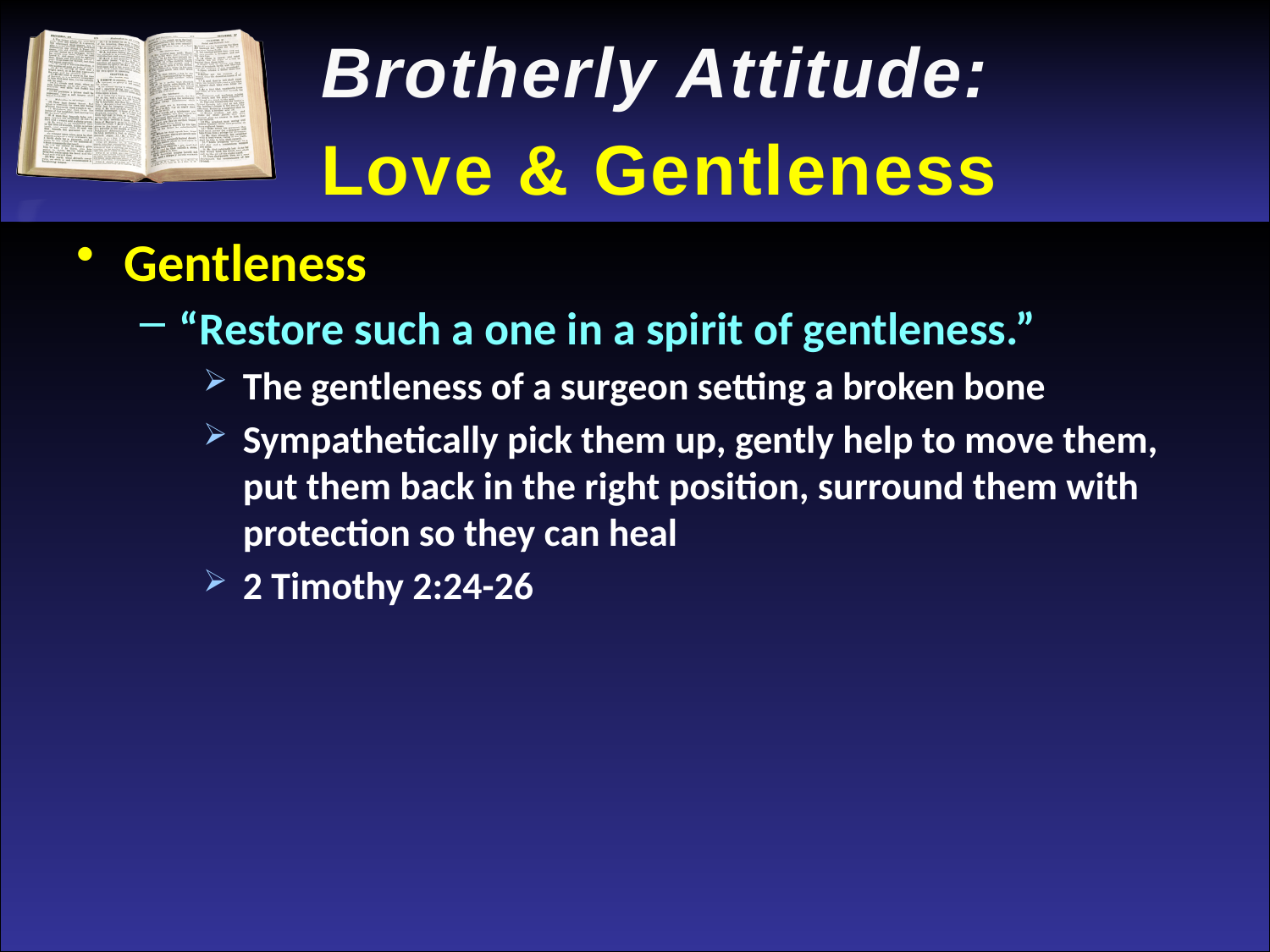

Brotherly Attitude:
Love & Gentleness
Gentleness
“Restore such a one in a spirit of gentleness.”
The gentleness of a surgeon setting a broken bone
Sympathetically pick them up, gently help to move them, put them back in the right position, surround them with protection so they can heal
2 Timothy 2:24-26